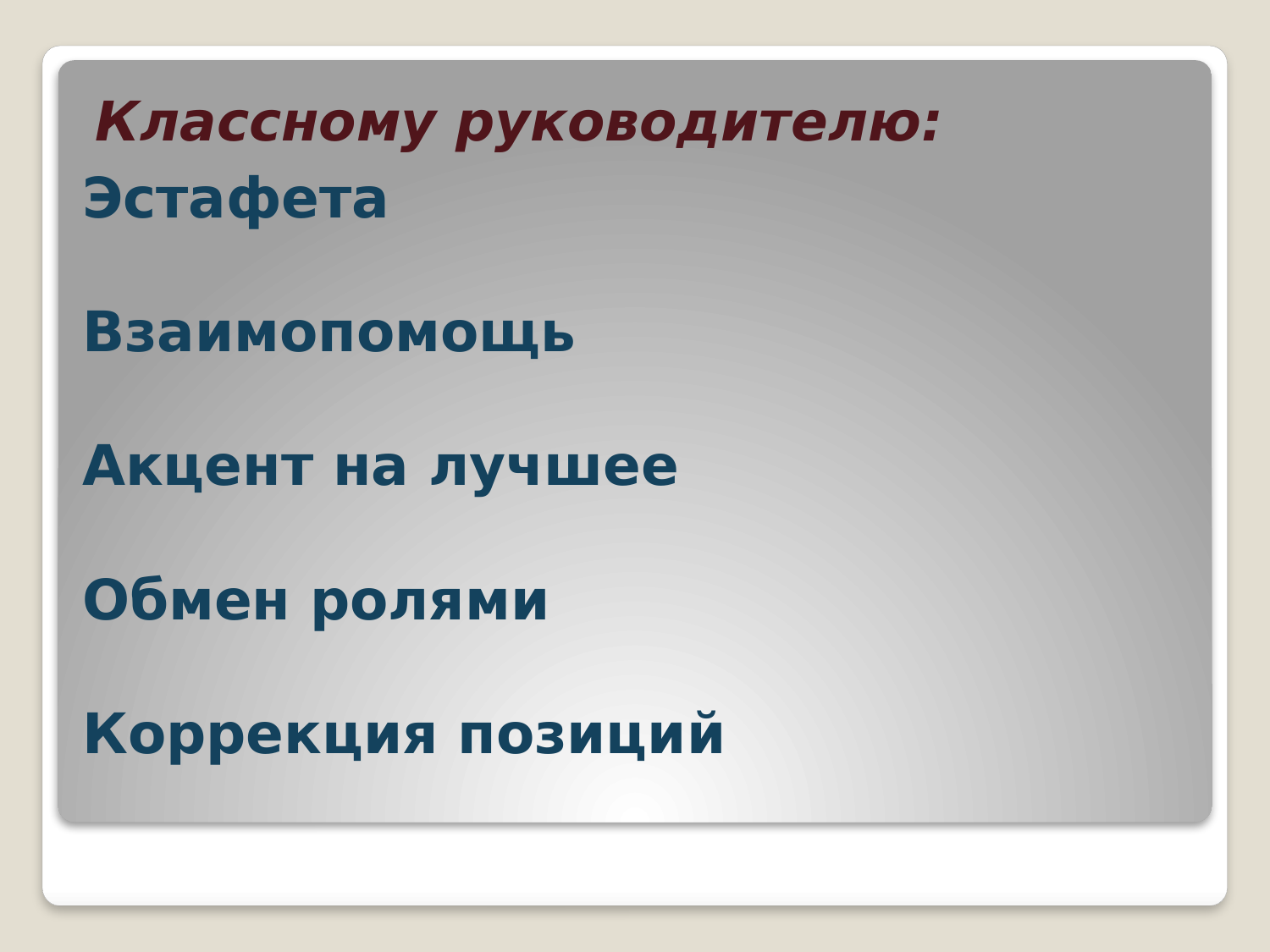

Классному руководителю:
# Эстафета Взаимопомощь Акцент на лучшее Обмен ролями Коррекция позиций